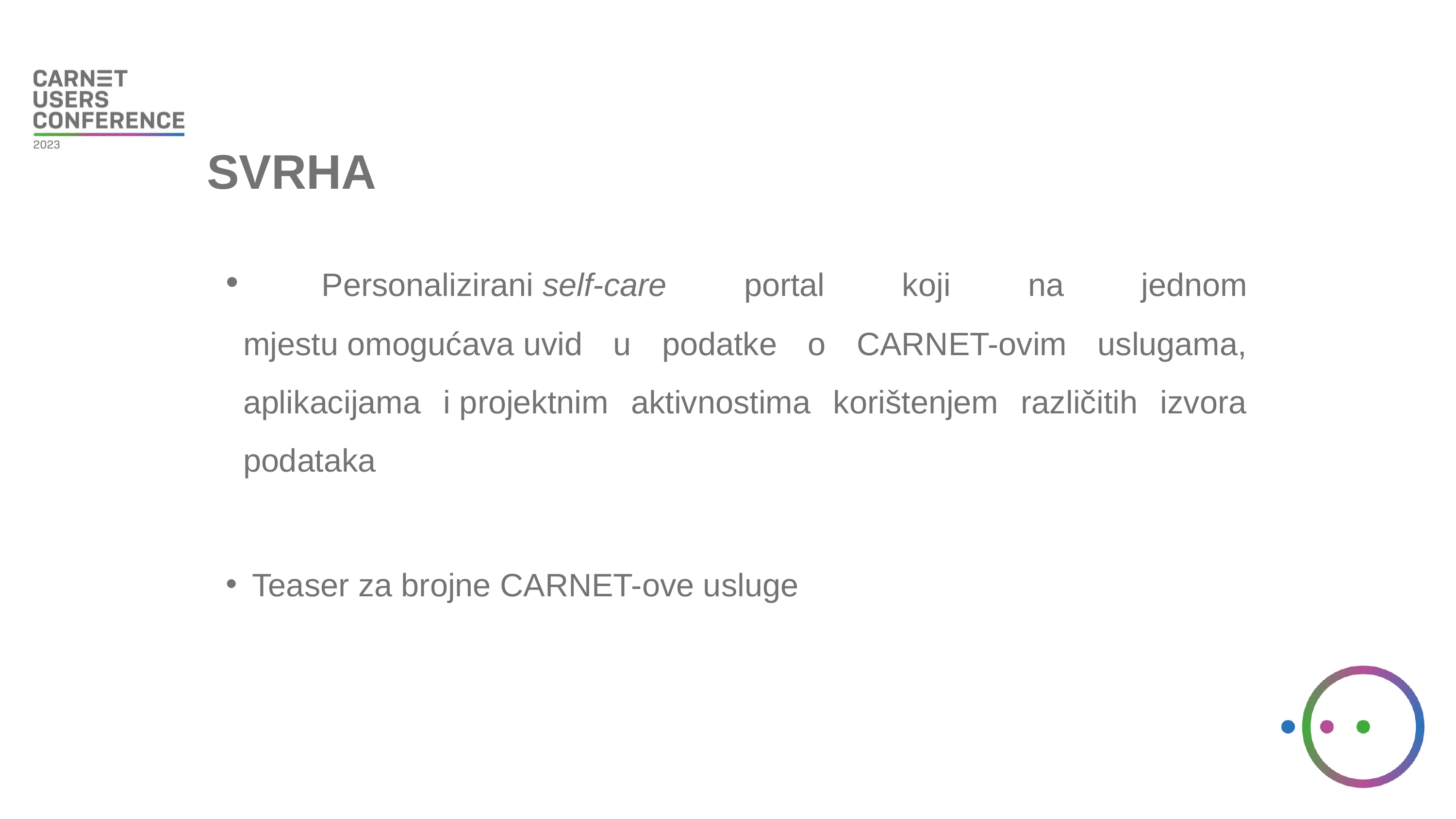

SVRHA

 Personalizirani self-care portal koji na jednom mjestu omogućava uvid u podatke o CARNET-ovim uslugama, aplikacijama i projektnim aktivnostima korištenjem različitih izvora podataka

 Teaser za brojne CARNET-ove usluge